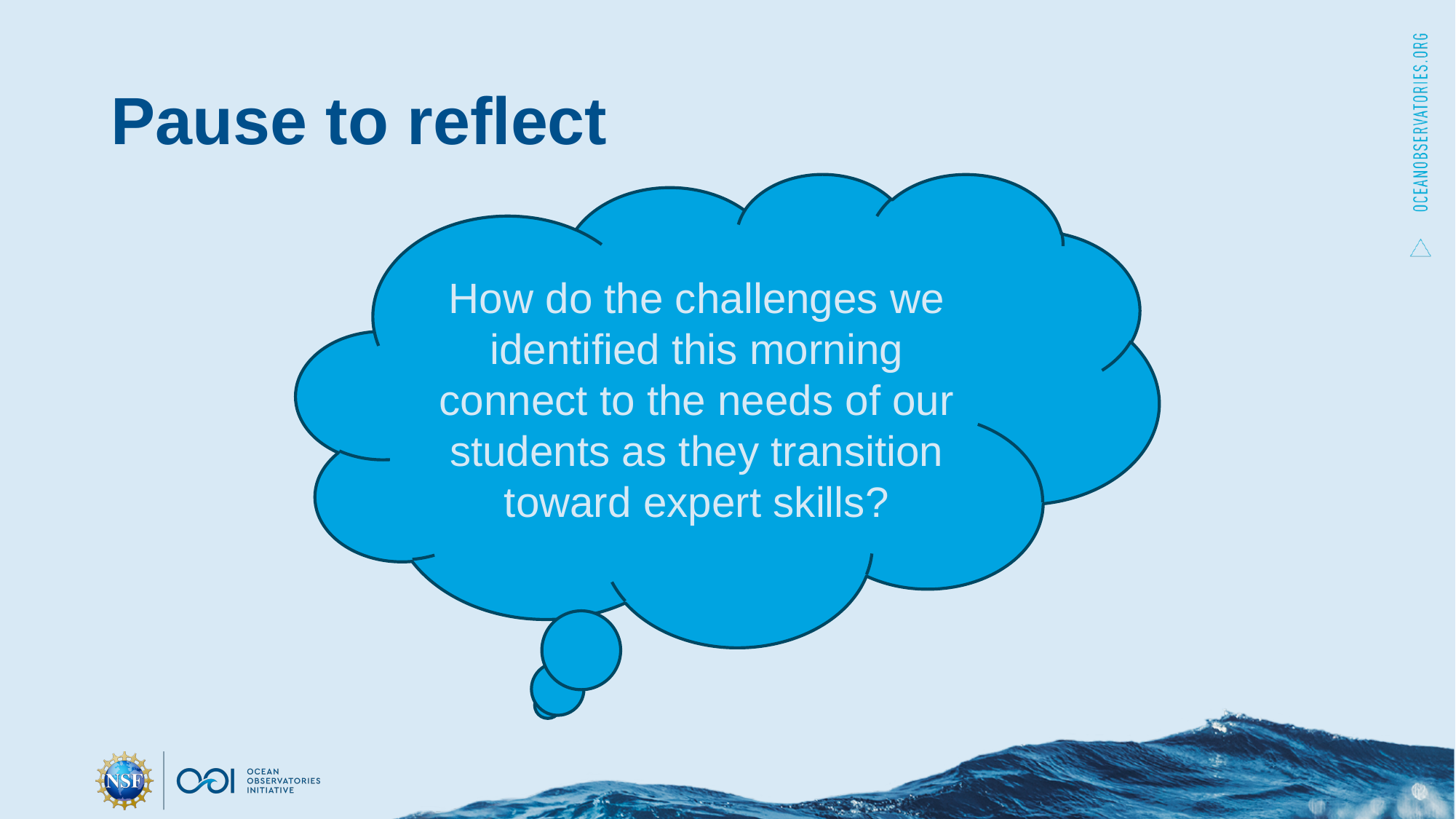

# Pause to reflect
How do the challenges we identified this morning connect to the needs of our students as they transition toward expert skills?